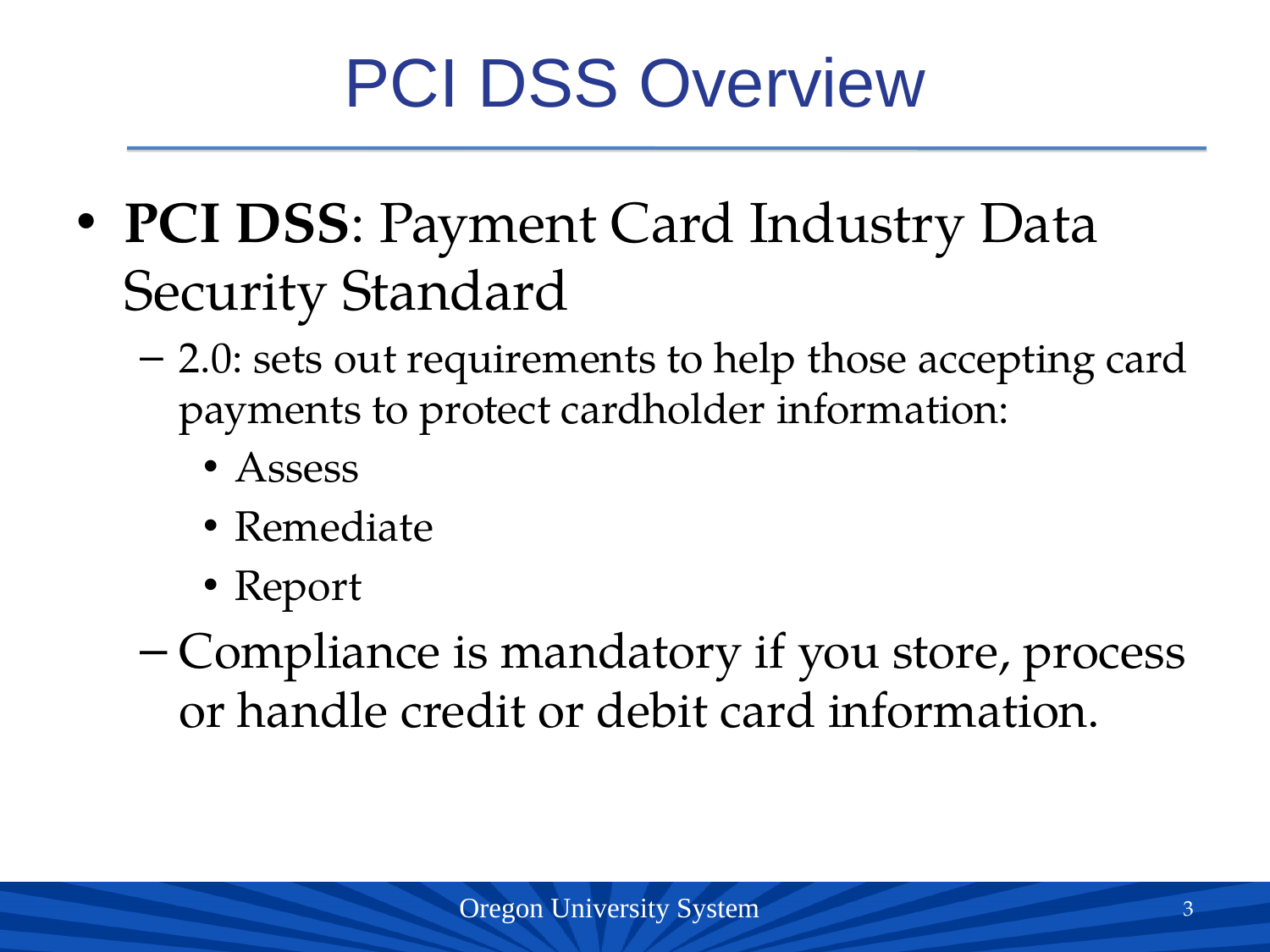

# PCI DSS Overview
PCI DSS: Payment Card Industry Data Security Standard
2.0: sets out requirements to help those accepting card payments to protect cardholder information:
Assess
Remediate
Report
Compliance is mandatory if you store, process or handle credit or debit card information.

3